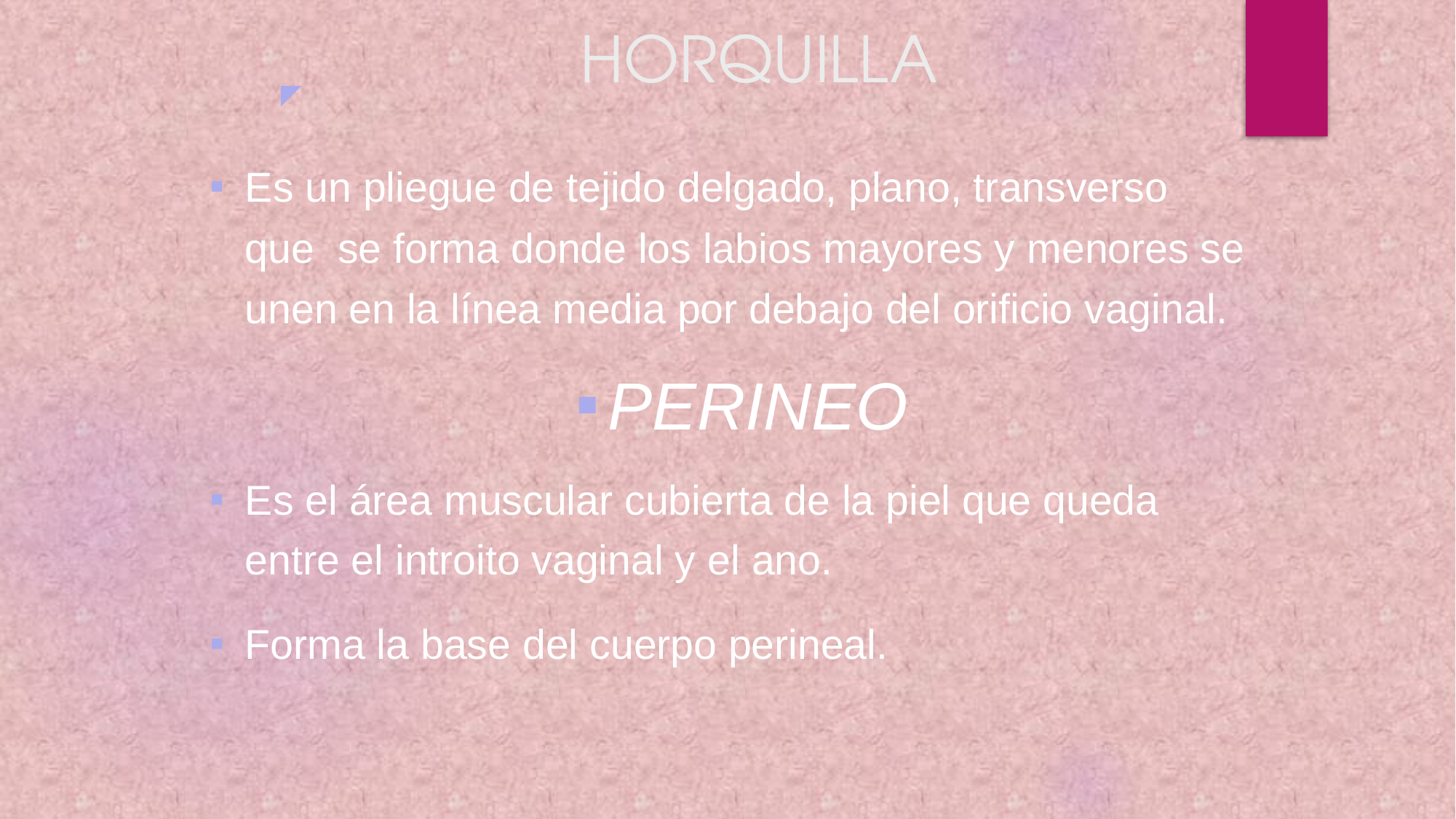

# HORQUILLA
◤
Es un pliegue de tejido delgado, plano, transverso	que  se forma donde los labios mayores y menores se  unen en la línea media por debajo del orificio vaginal.
PERINEO
Es el área muscular cubierta de la piel que queda  entre el introito vaginal y el ano.
Forma la base del cuerpo perineal.